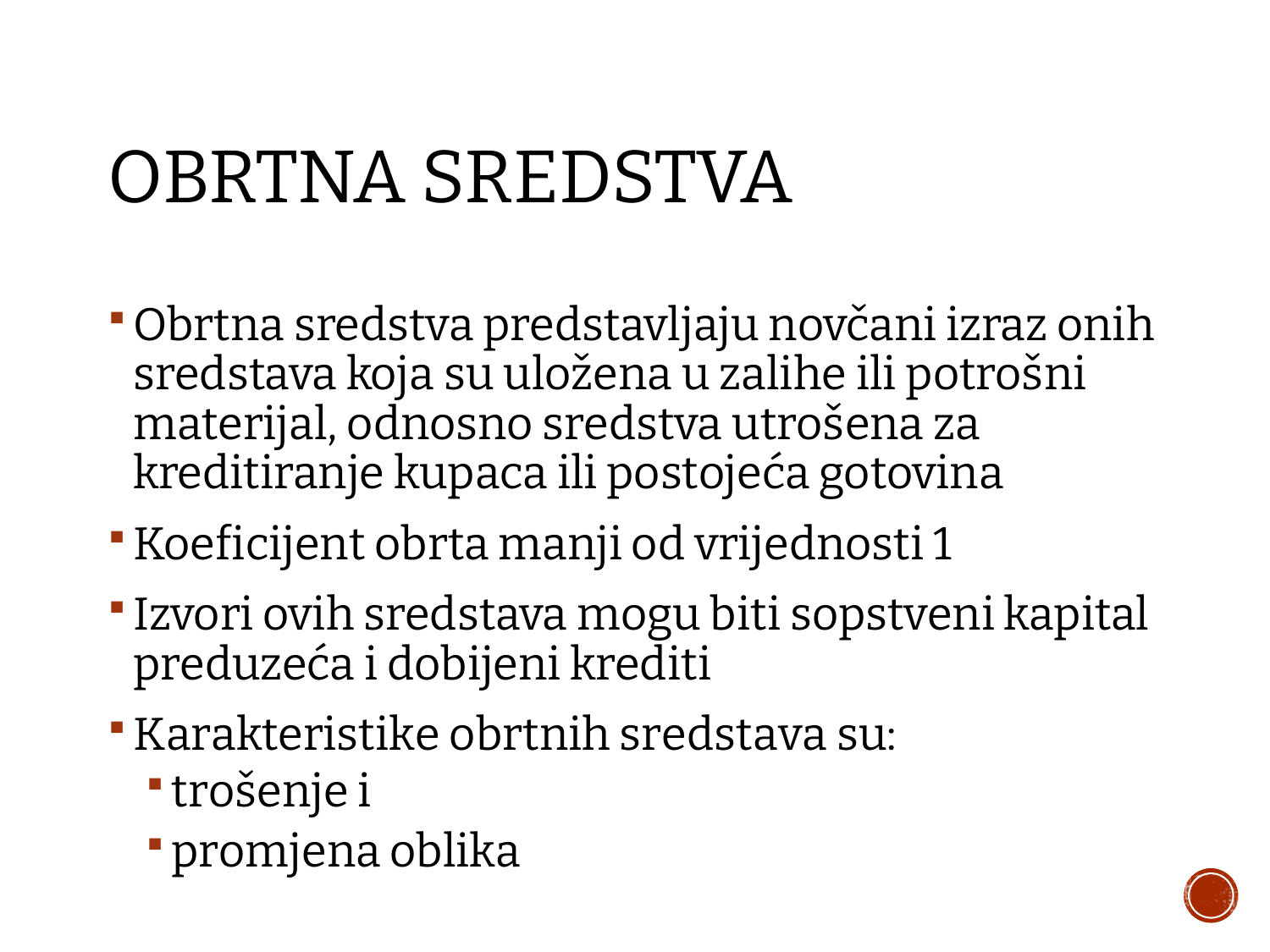

# Obrtna sredstva
Obrtna sredstva predstavljaju novčani izraz onih sredstava koja su uložena u zalihe ili potrošni materijal, odnosno sredstva utrošena za kreditiranje kupaca ili postojeća gotovina
Koeficijent obrta manji od vrijednosti 1
Izvori ovih sredstava mogu biti sopstveni kapital preduzeća i dobijeni krediti
Kаrаktеristikе оbrtnih srеdstаvа su:
trоšеnjе i
prоmjеnа оblikа